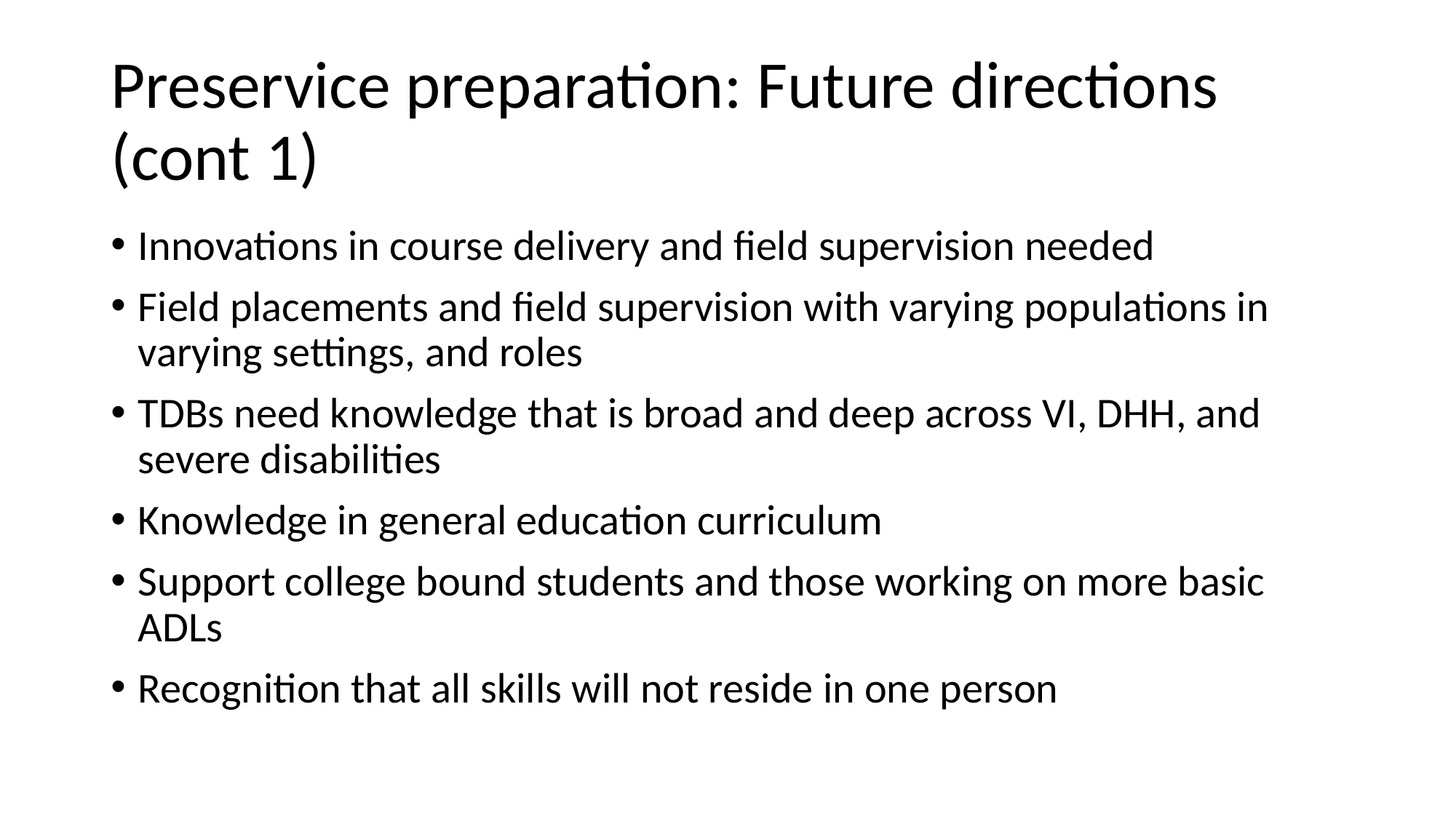

# Preservice preparation: Future directions (cont 1)
Innovations in course delivery and field supervision needed
Field placements and field supervision with varying populations in varying settings, and roles
TDBs need knowledge that is broad and deep across VI, DHH, and severe disabilities
Knowledge in general education curriculum
Support college bound students and those working on more basic ADLs
Recognition that all skills will not reside in one person